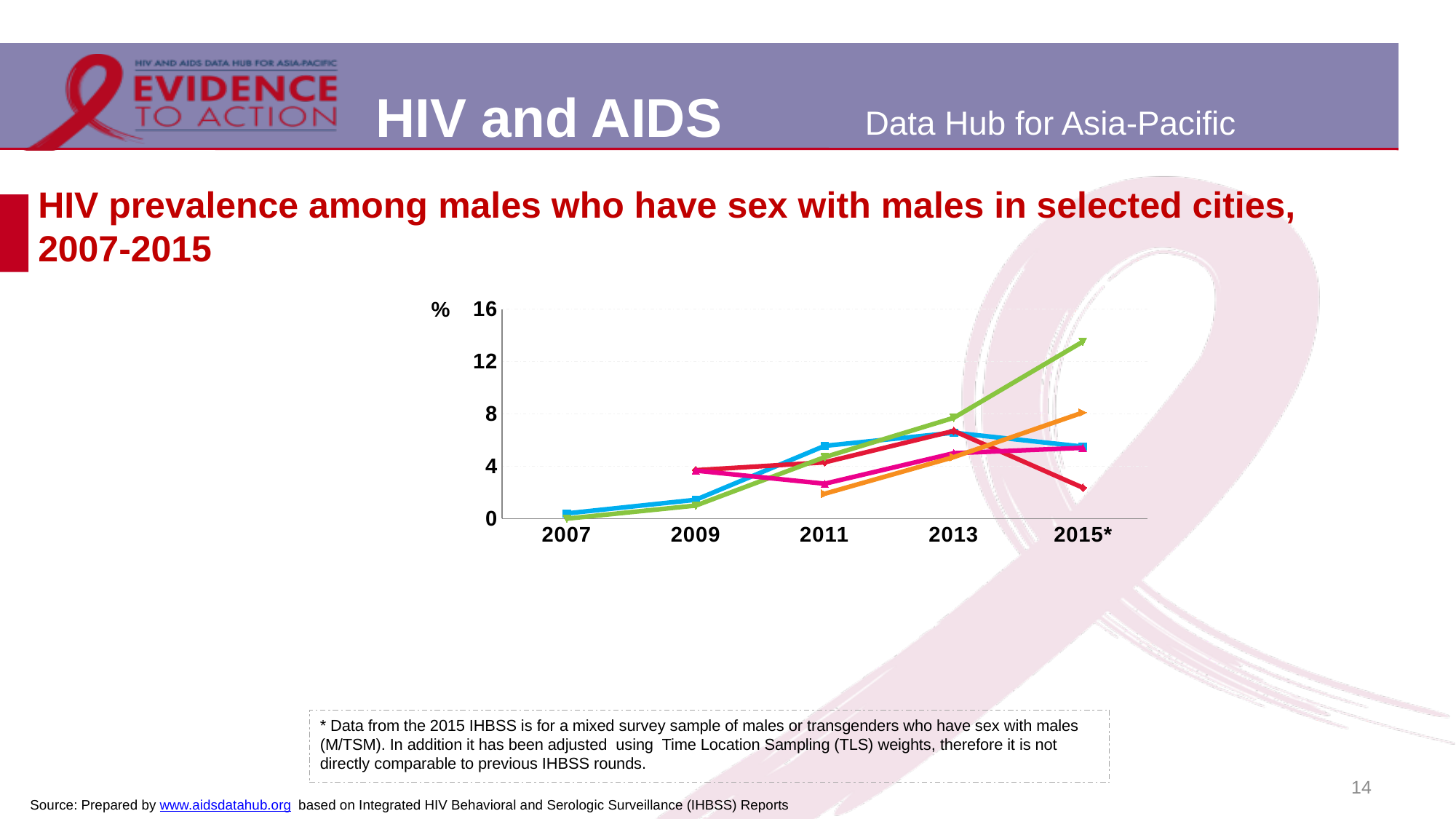

# HIV prevalence among males who have sex with males in selected cities, 2007-2015

### Chart

| Category | Quezon | Manila | Cebu | Davao | Cayagan de Oro |
|---|---|---|---|---|---|
| 2007 | 0.4 | None | 0.0 | None | None |
| 2009 | 1.44 | 3.7 | 1.0 | 3.67 | None |
| 2011 | 5.56 | 4.3 | 4.7 | 2.67 | 1.9 |
| 2013 | 6.56 | 6.7 | 7.7 | 5.0 | 4.7 |
| 2015* | 5.5 | 2.36 | 13.51 | 5.41 | 8.1 |
* Data from the 2015 IHBSS is for a mixed survey sample of males or transgenders who have sex with males (M/TSM). In addition it has been adjusted  using  Time Location Sampling (TLS) weights, therefore it is not directly comparable to previous IHBSS rounds.
14
Source: Prepared by www.aidsdatahub.org  based on Integrated HIV Behavioral and Serologic Surveillance (IHBSS) Reports